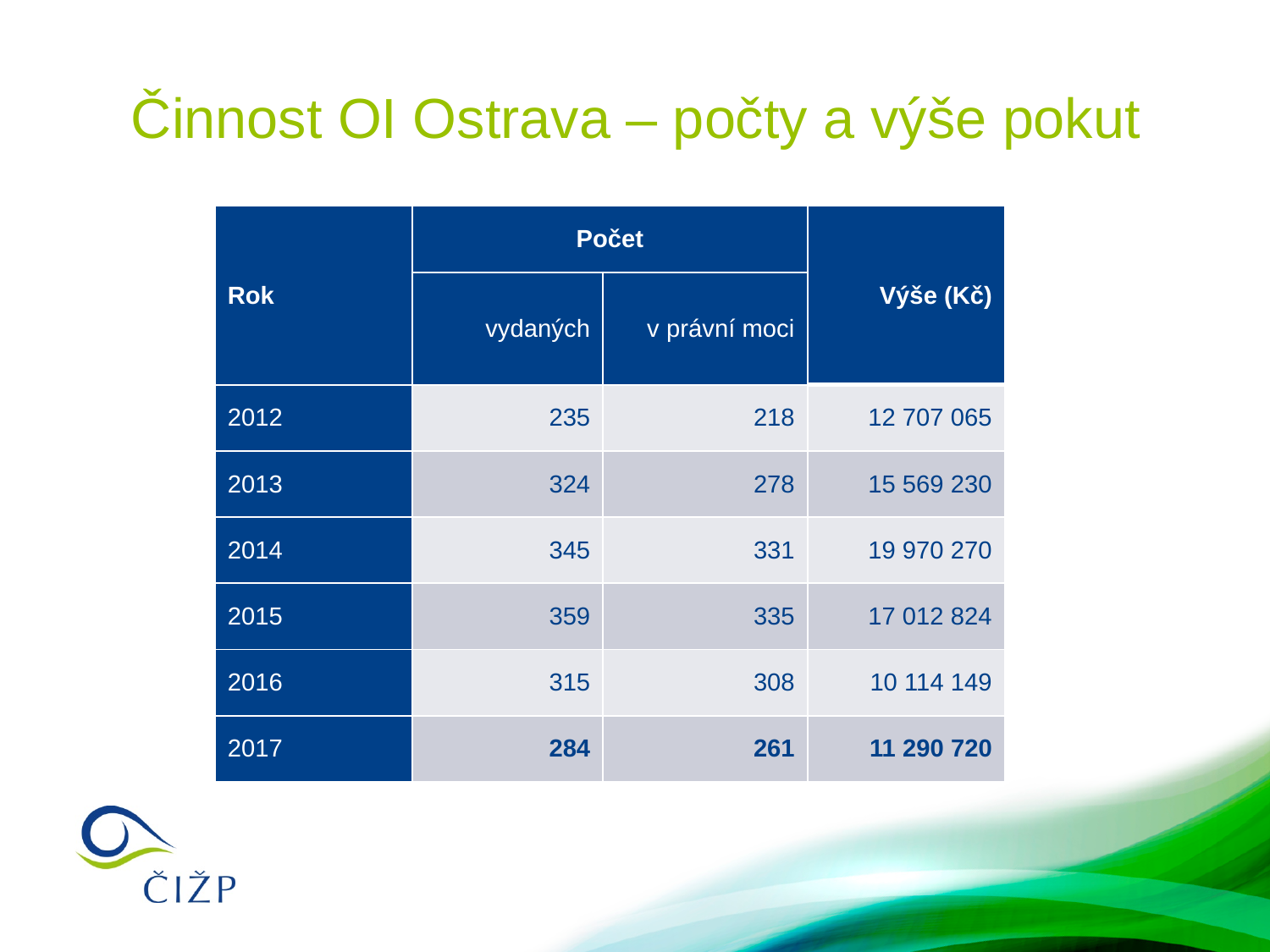

# Činnost OI Ostrava – počty a výše pokut
| Rok | Počet |  | Výše (Kč) |
| --- | --- | --- | --- |
|  | vydaných | v právní moci |  |
| 2012 | 235 | 218 | 12 707 065 |
| 2013 | 324 | 278 | 15 569 230 |
| 2014 | 345 | 331 | 19 970 270 |
| 2015 | 359 | 335 | 17 012 824 |
| 2016 | 315 | 308 | 10 114 149 |
| 2017 | 284 | 261 | 11 290 720 |